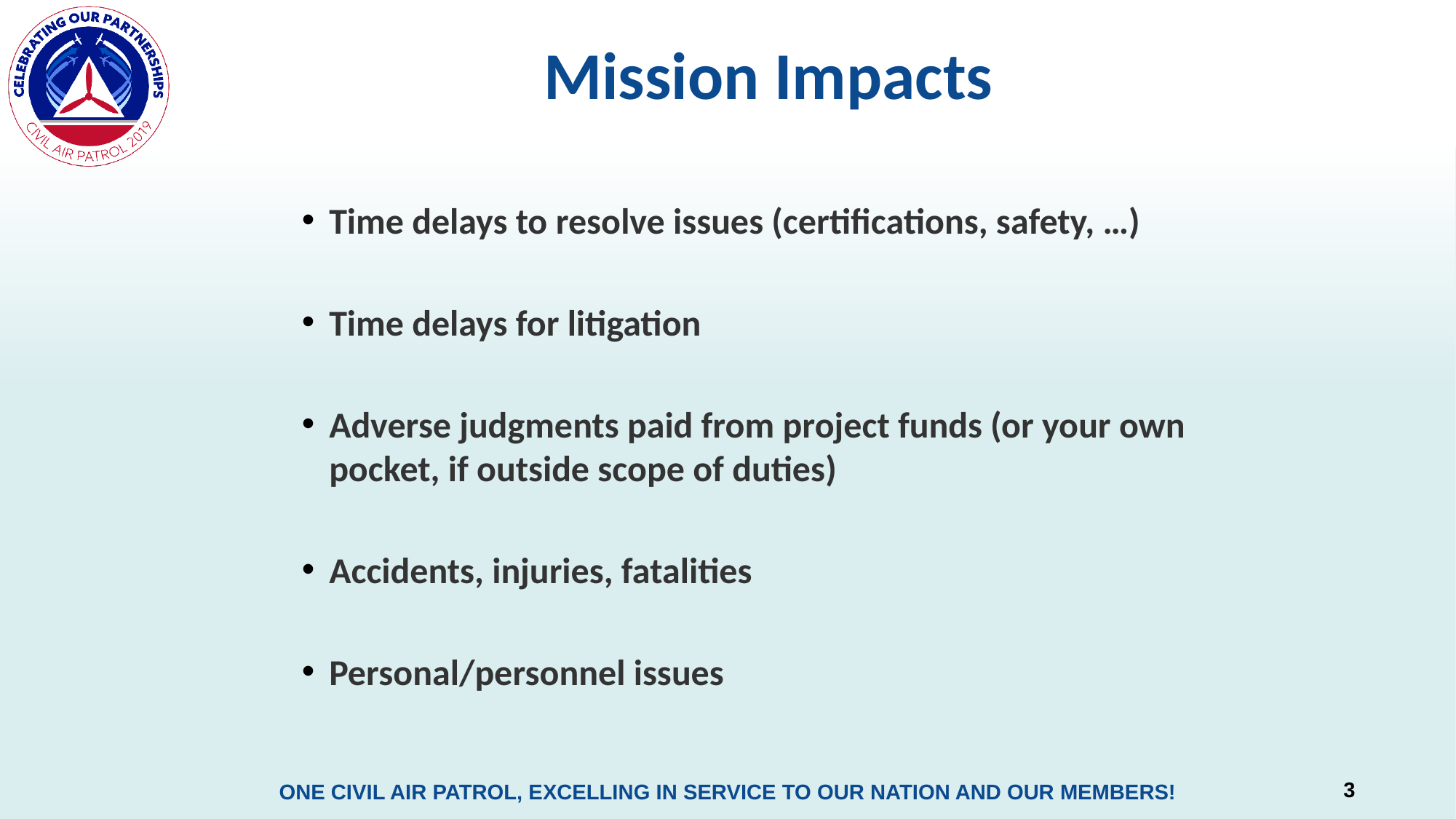

3
# Mission Impacts

Time delays to resolve issues (certifications, safety, …)

Time delays for litigation

Adverse judgments paid from project funds (or your own pocket, if outside scope of duties)

Accidents, injuries, fatalities

Personal/personnel issues